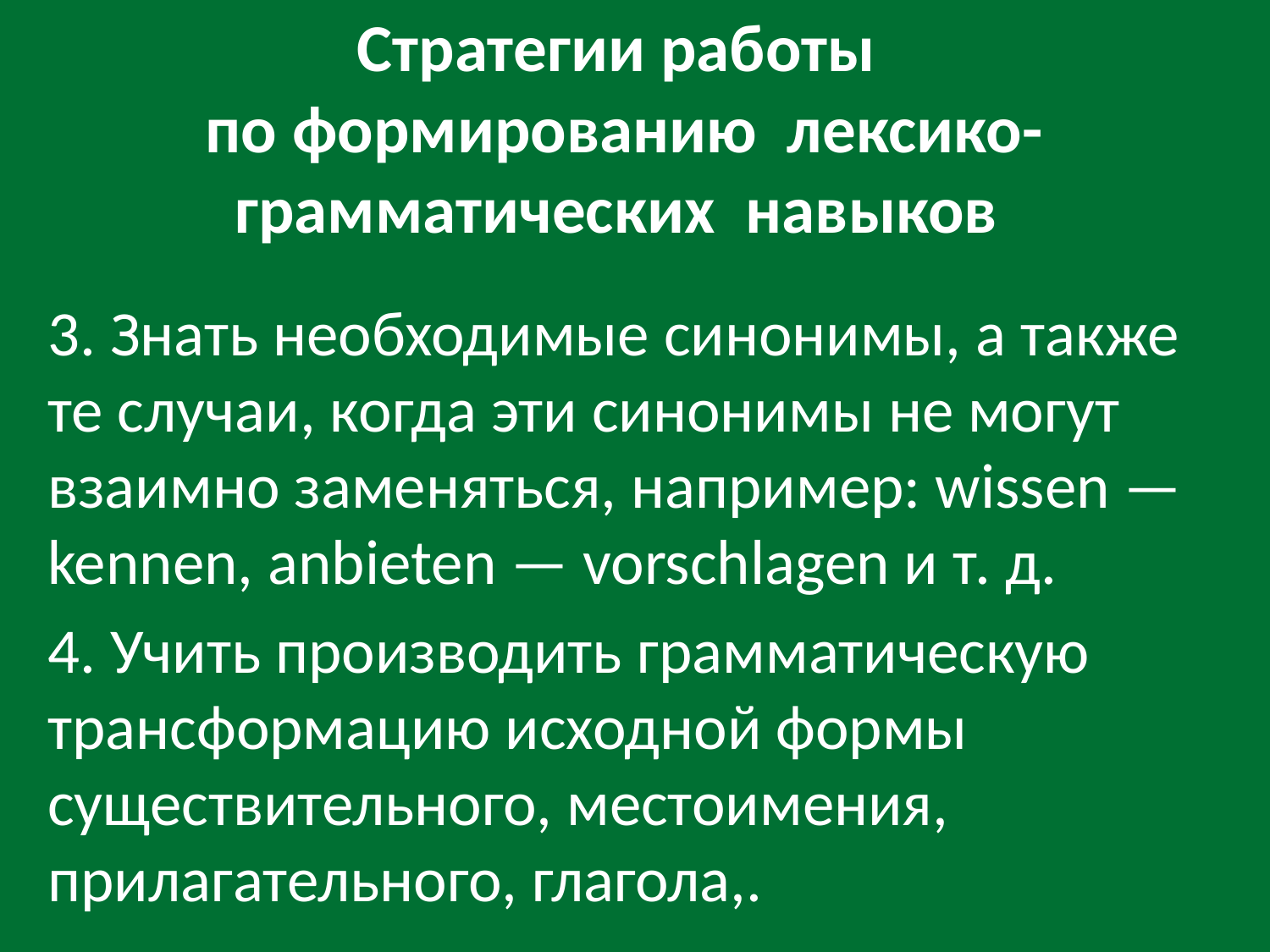

# Стратегии работы по формированию  лексико-грамматических  навыков
3. Знать необходимые синонимы, а также те случаи, когда эти синонимы не могут взаимно заменяться, например: wissen — kennen, anbieten — vorschlagen и т. д.
4. Учить производить грамматическую трансформацию исходной формы существительного, местоимения,  прилагательного, глагола,.